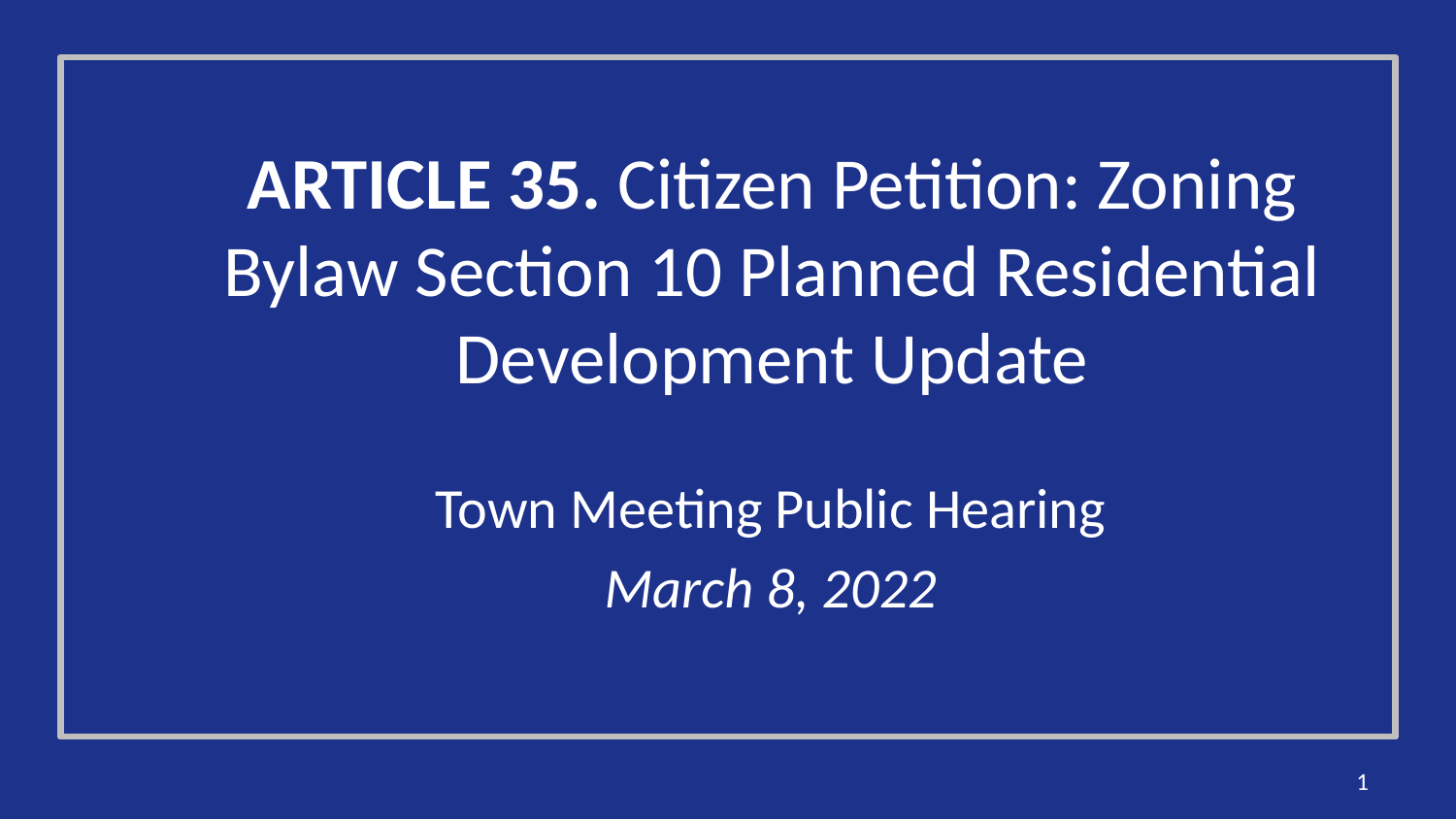

# ARTICLE 35. Citizen Petition: Zoning Bylaw Section 10 Planned Residential Development Update

Town Meeting Public Hearing
March 8, 2022
1